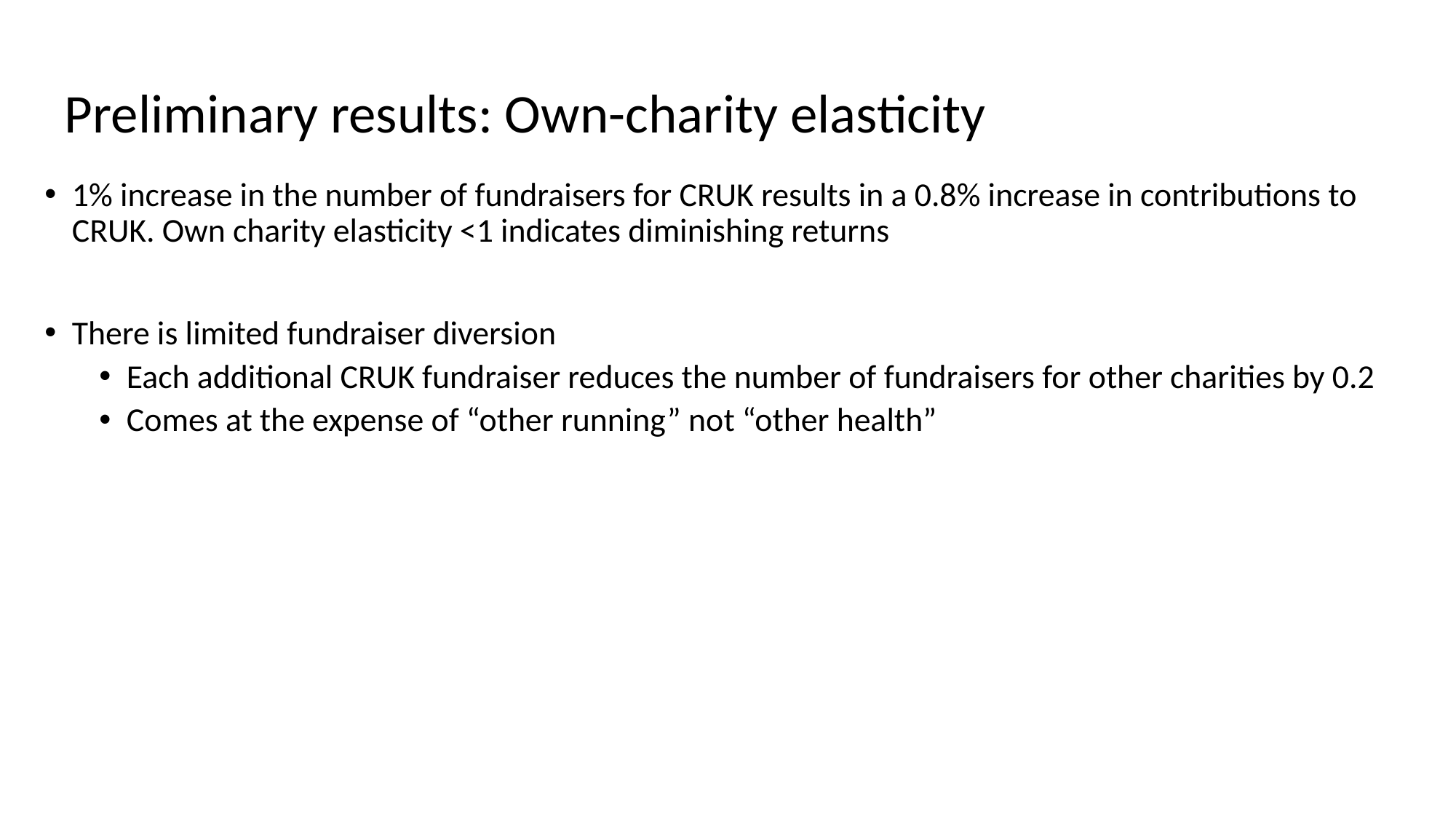

# Preliminary results: Own-charity elasticity
1% increase in the number of fundraisers for CRUK results in a 0.8% increase in contributions to CRUK. Own charity elasticity <1 indicates diminishing returns

There is limited fundraiser diversion
Each additional CRUK fundraiser reduces the number of fundraisers for other charities by 0.2
Comes at the expense of “other running” not “other health”